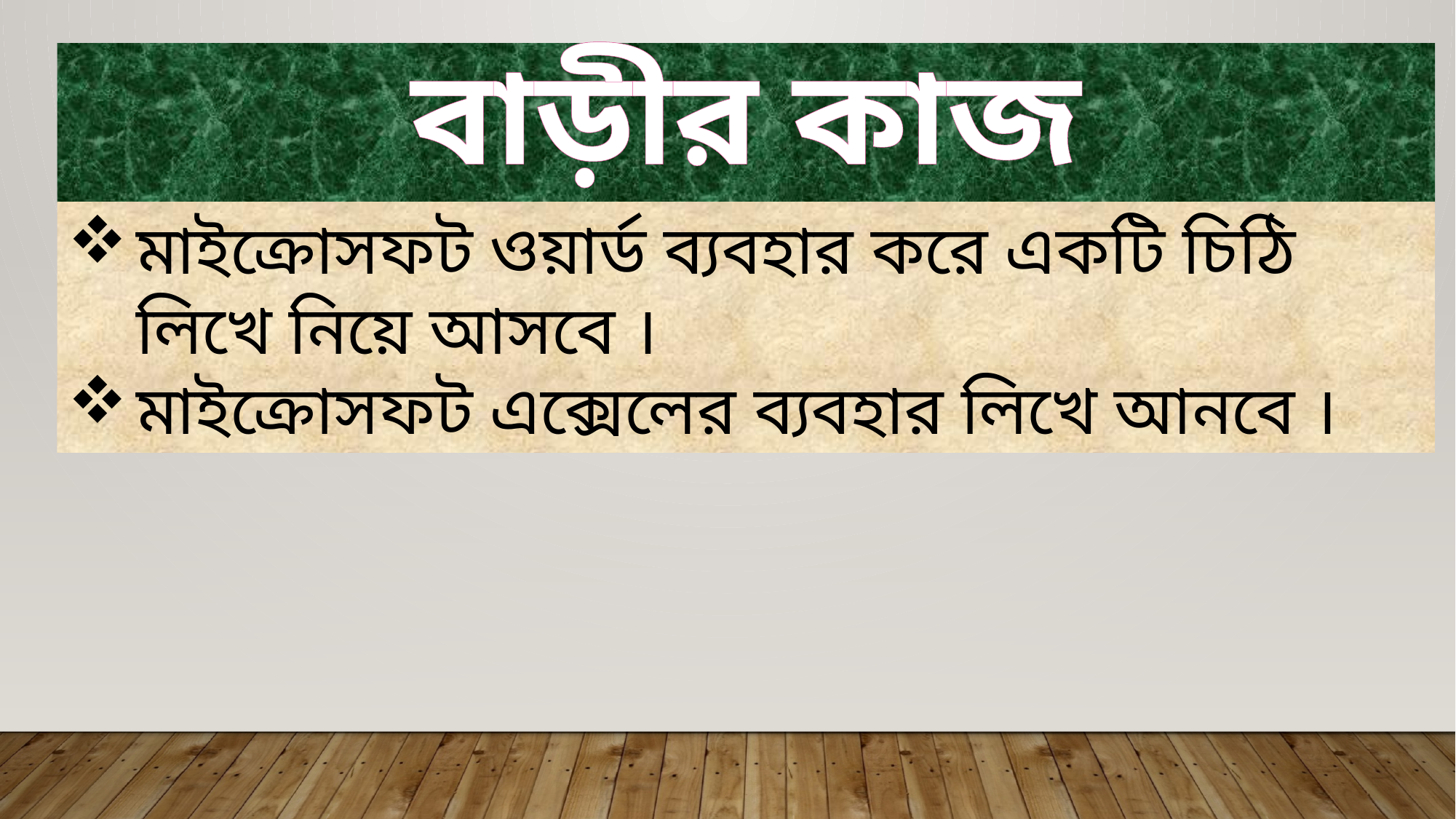

# বাড়ীর কাজ
মাইক্রোসফট ওয়ার্ড ব্যবহার করে একটি চিঠি লিখে নিয়ে আসবে ।
মাইক্রোসফট এক্সেলের ব্যবহার লিখে আনবে ।